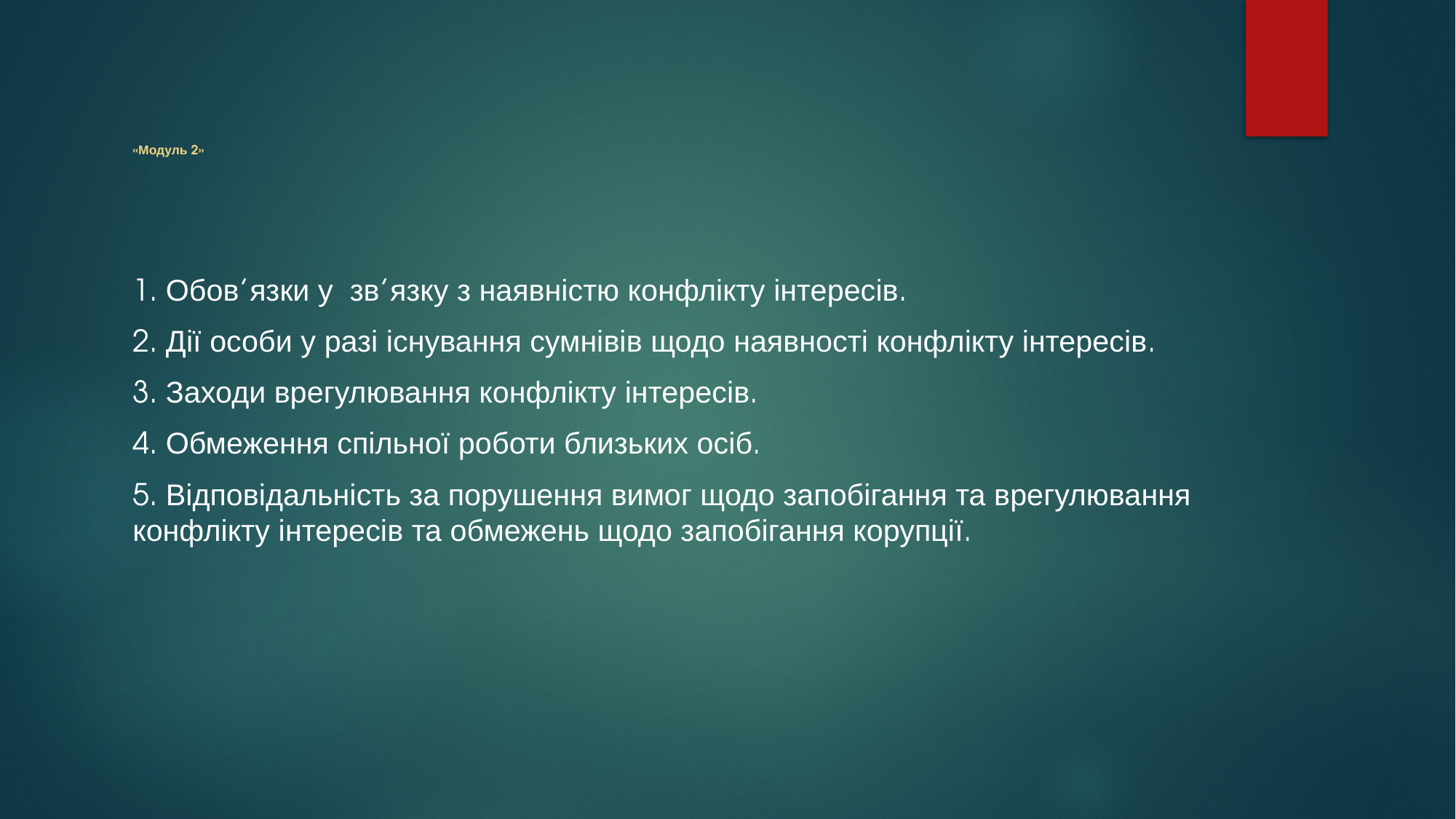

# «Модуль 2»
1. Обов’язки у  зв’язку з наявністю конфлікту інтересів.
2. Дії особи у разі існування сумнівів щодо наявності конфлікту інтересів.
3. Заходи врегулювання конфлікту інтересів.
4. Обмеження спільної роботи близьких осіб.
5. Відповідальність за порушення вимог щодо запобігання та врегулювання конфлікту інтересів та обмежень щодо запобігання корупції.